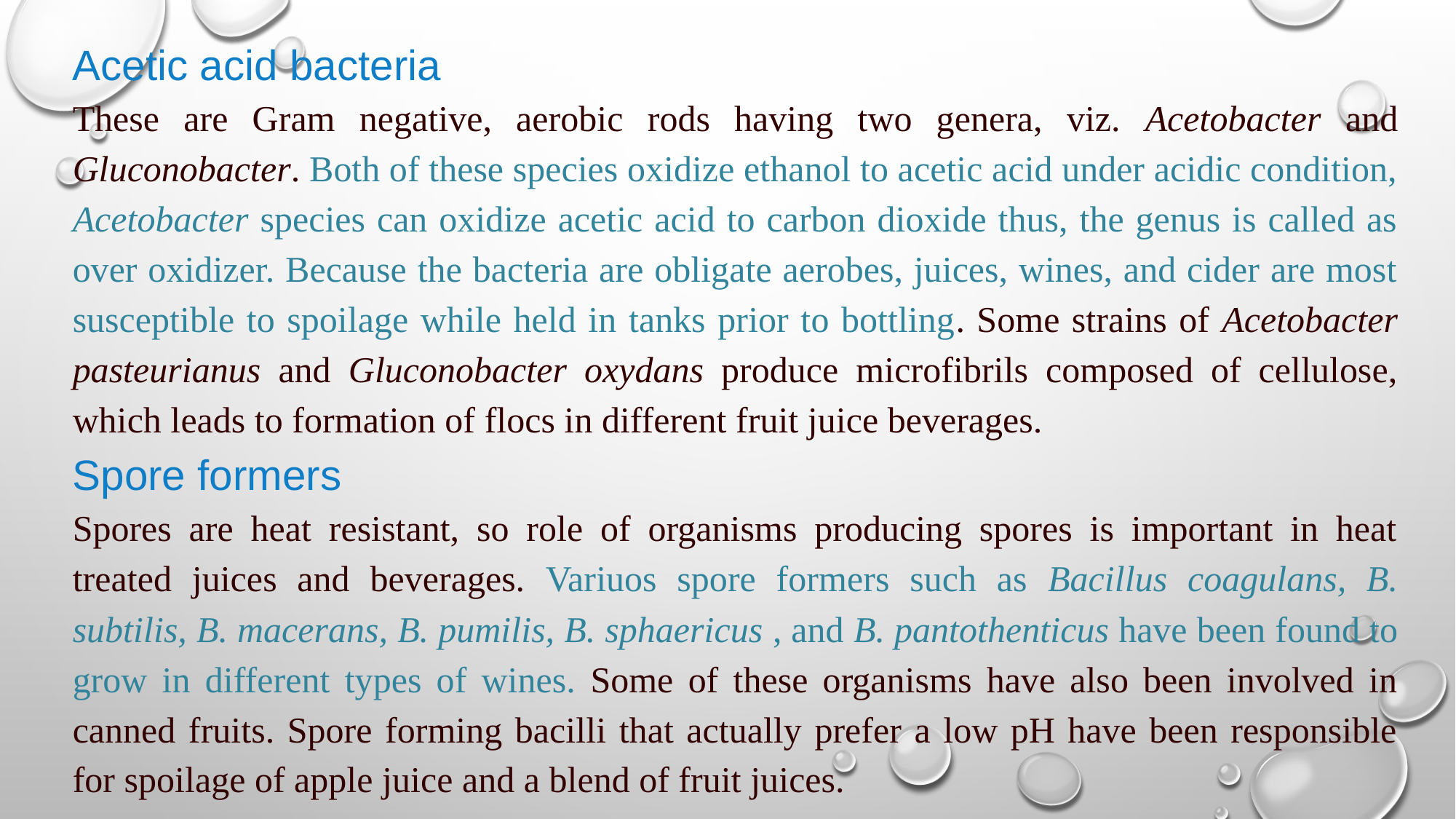

Acetic acid bacteria
These are Gram negative, aerobic rods having two genera, viz. Acetobacter and Gluconobacter. Both of these species oxidize ethanol to acetic acid under acidic condition, Acetobacter species can oxidize acetic acid to carbon dioxide thus, the genus is called as over oxidizer. Because the bacteria are obligate aerobes, juices, wines, and cider are most susceptible to spoilage while held in tanks prior to bottling. Some strains of Acetobacter pasteurianus and Gluconobacter oxydans produce microfibrils composed of cellulose, which leads to formation of flocs in different fruit juice beverages.
Spore formers
Spores are heat resistant, so role of organisms producing spores is important in heat treated juices and beverages. Variuos spore formers such as Bacillus coagulans, B. subtilis, B. macerans, B. pumilis, B. sphaericus , and B. pantothenticus have been found to grow in different types of wines. Some of these organisms have also been involved in canned fruits. Spore forming bacilli that actually prefer a low pH have been responsible for spoilage of apple juice and a blend of fruit juices.